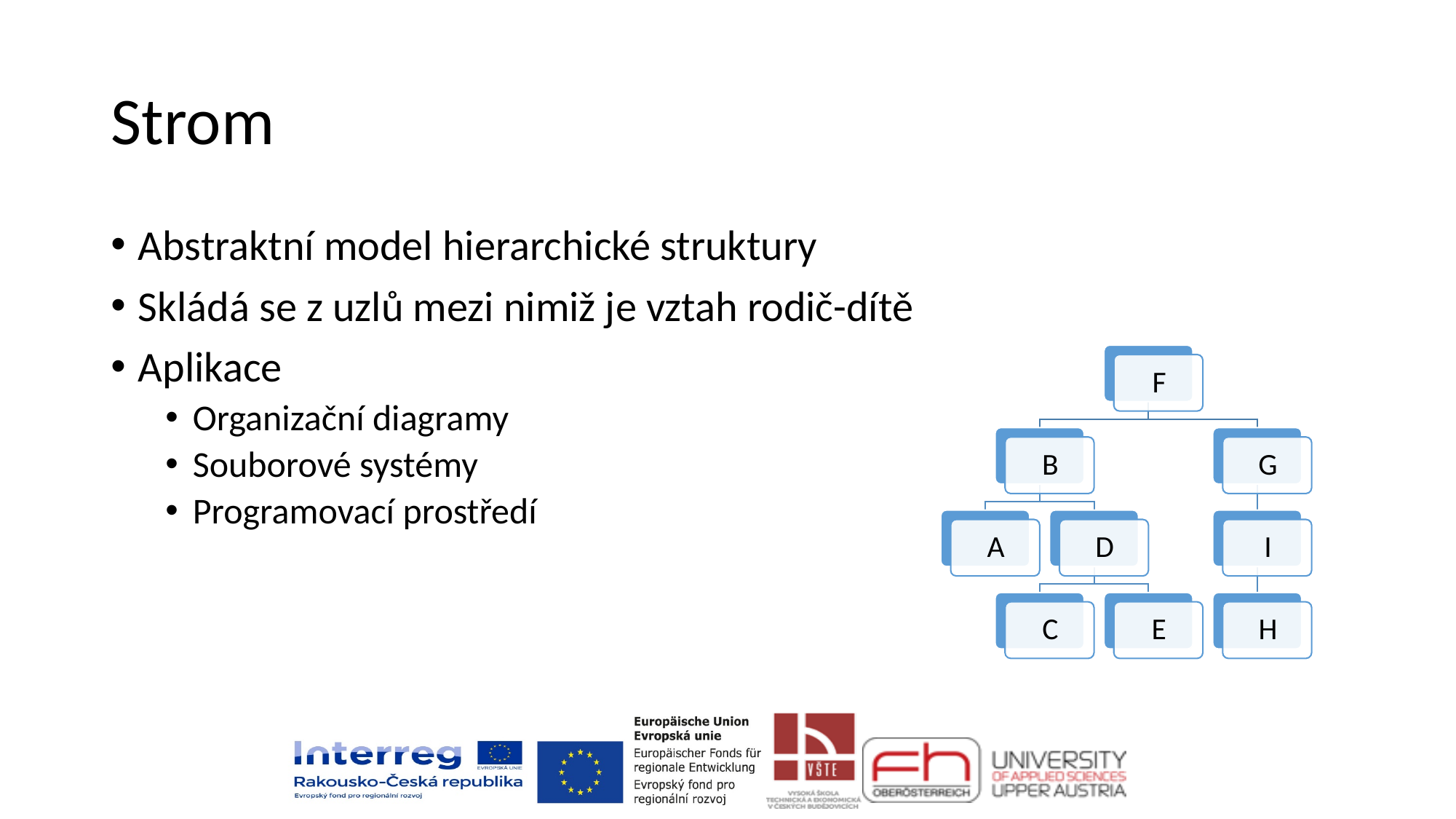

# Strom
Abstraktní model hierarchické struktury
Skládá se z uzlů mezi nimiž je vztah rodič-dítě
Aplikace
Organizační diagramy
Souborové systémy
Programovací prostředí
F
B
A
D
C
E
G
I
H